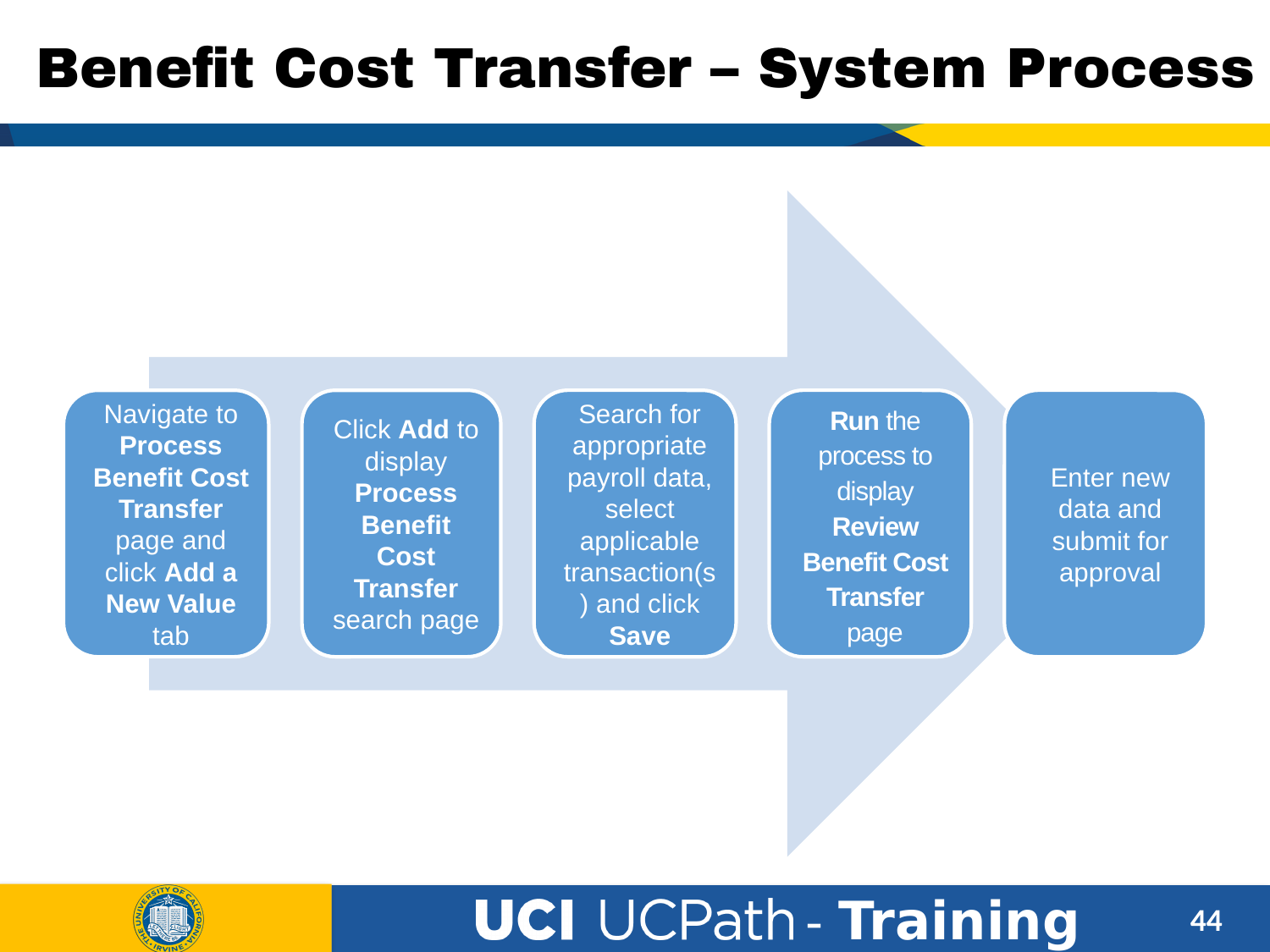

# Benefit Cost Transfer – System Process
Navigate to Process Benefit Cost Transfer page and click Add a New Value tab
Click Add to display Process Benefit Cost Transfer search page
Search for appropriate payroll data, select applicable transaction(s) and click Save
Run the process to display Review Benefit Cost Transfer page
Enter new data and submit for approval